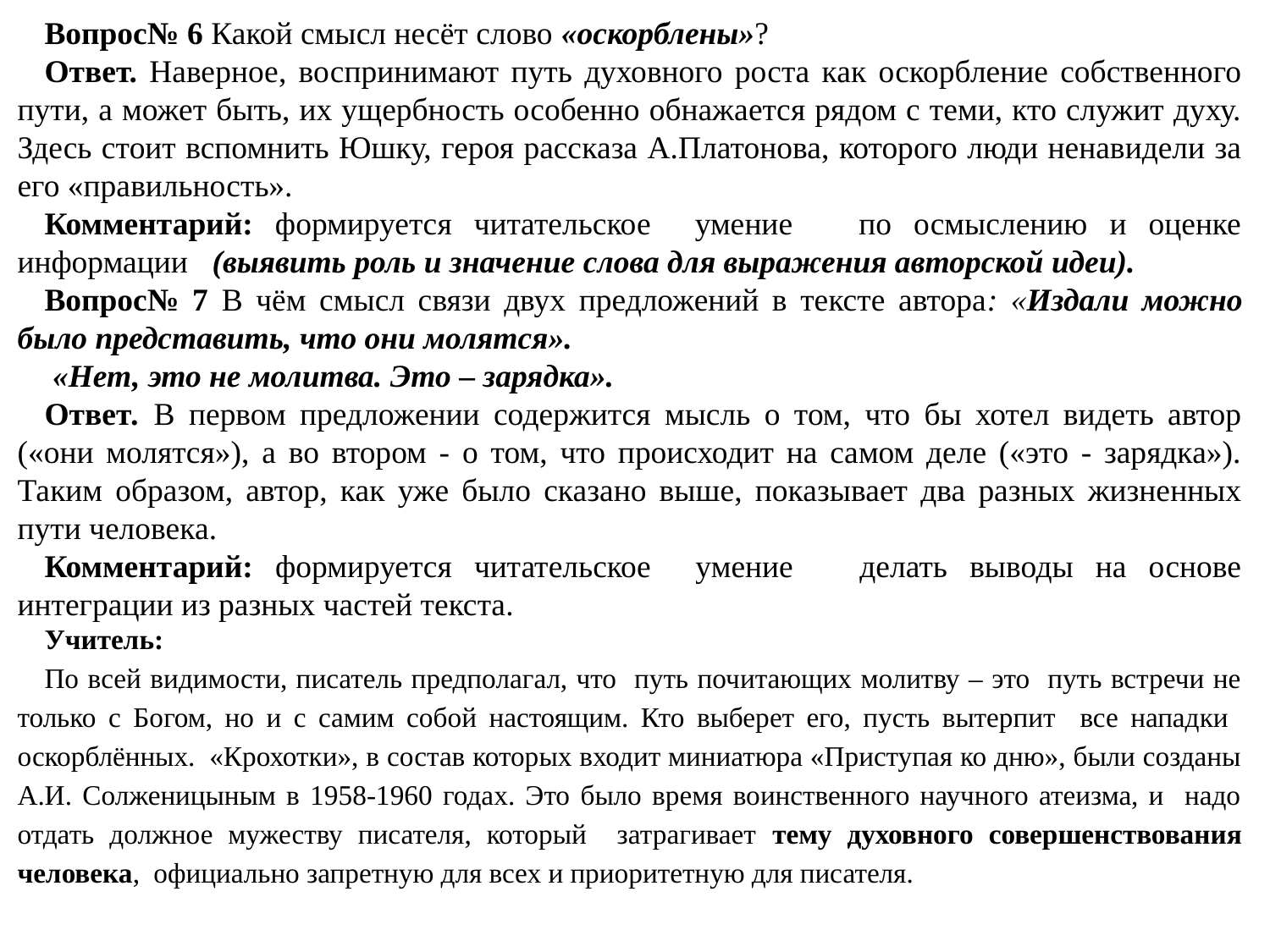

Вопрос№ 6 Какой смысл несёт слово «оскорблены»?
Ответ. Наверное, воспринимают путь духовного роста как оскорбление собственного пути, а может быть, их ущербность особенно обнажается рядом с теми, кто служит духу. Здесь стоит вспомнить Юшку, героя рассказа А.Платонова, которого люди ненавидели за его «правильность».
Комментарий: формируется читательское  умение   по осмыслению и оценке информации   (выявить роль и значение слова для выражения авторской идеи).
Вопрос№ 7 В чём смысл связи двух предложений в тексте автора: «Издали можно было представить, что они молятся».
 «Нет, это не молитва. Это – зарядка».
Ответ. В первом предложении содержится мысль о том, что бы хотел видеть автор («они молятся»), а во втором - о том, что происходит на самом деле («это - зарядка»). Таким образом, автор, как уже было сказано выше, показывает два разных жизненных пути человека.
Комментарий: формируется читательское  умение   делать выводы на основе интеграции из разных частей текста.
Учитель:
По всей видимости, писатель предполагал, что  путь почитающих молитву – это  путь встречи не только с Богом, но и с самим собой настоящим. Кто выберет его, пусть вытерпит  все нападки  оскорблённых.  «Крохотки», в состав которых входит миниатюра «Приступая ко дню», были созданы А.И. Солженицыным в 1958-1960 годах. Это было время воинственного научного атеизма, и  надо отдать должное мужеству писателя, который  затрагивает тему духовного совершенствования человека,  официально запретную для всех и приоритетную для писателя.